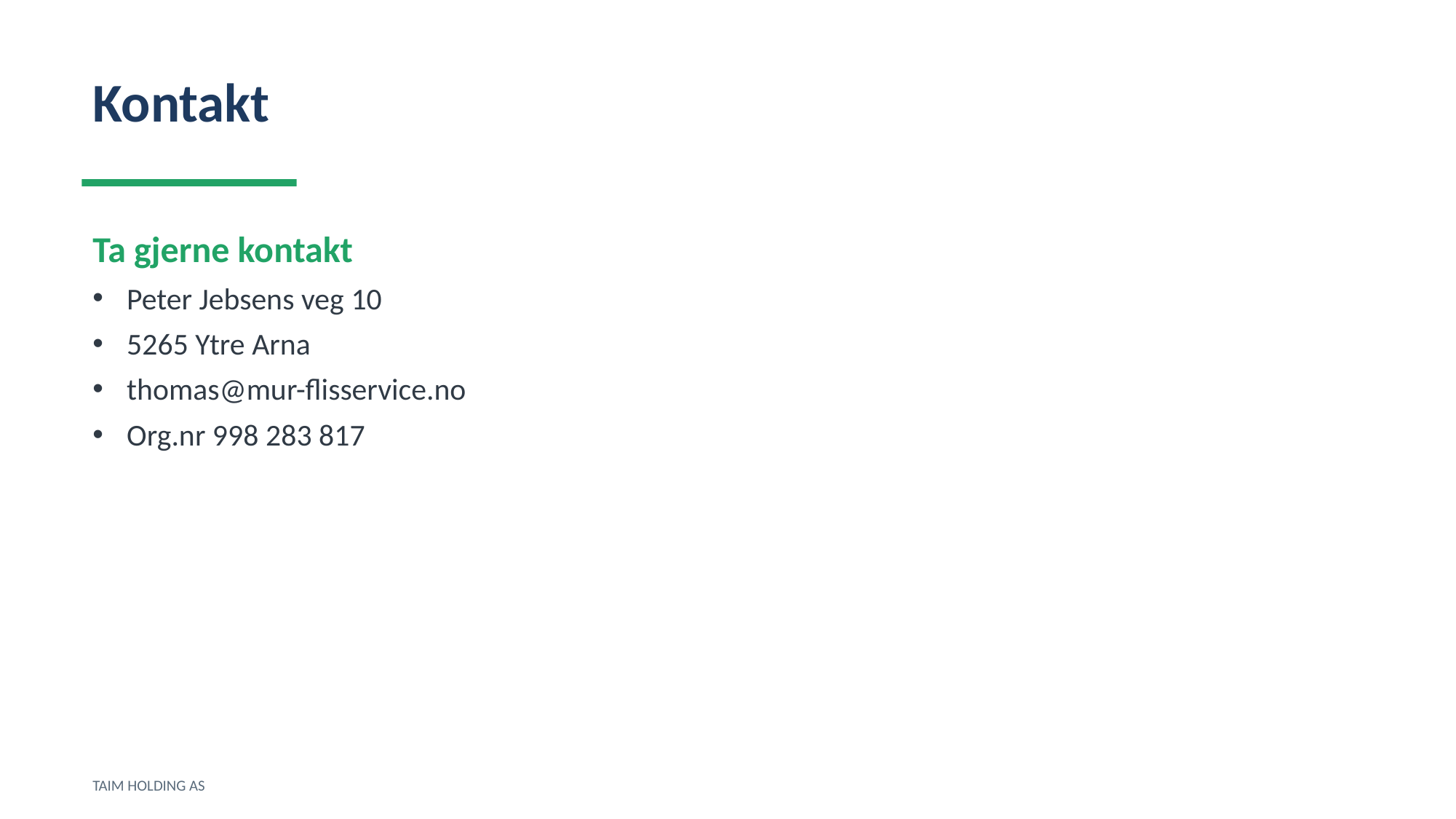

Kontakt

Ta gjerne kontakt
Peter Jebsens veg 10
5265 Ytre Arna
thomas@mur-flisservice.no
Org.nr 998 283 817
TAIM HOLDING AS